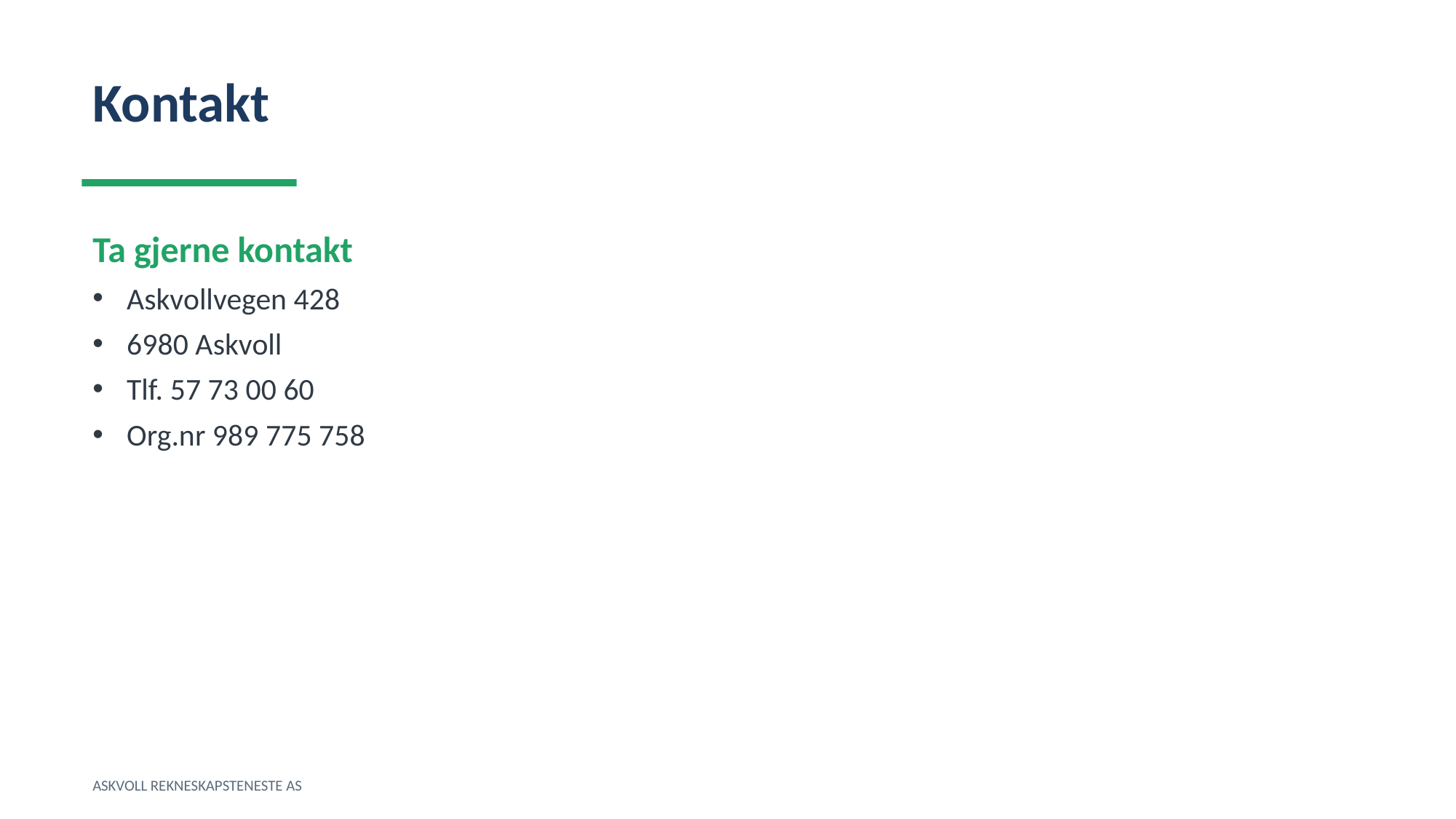

Kontakt

Ta gjerne kontakt
Askvollvegen 428
6980 Askvoll
Tlf. 57 73 00 60
Org.nr 989 775 758
ASKVOLL REKNESKAPSTENESTE AS